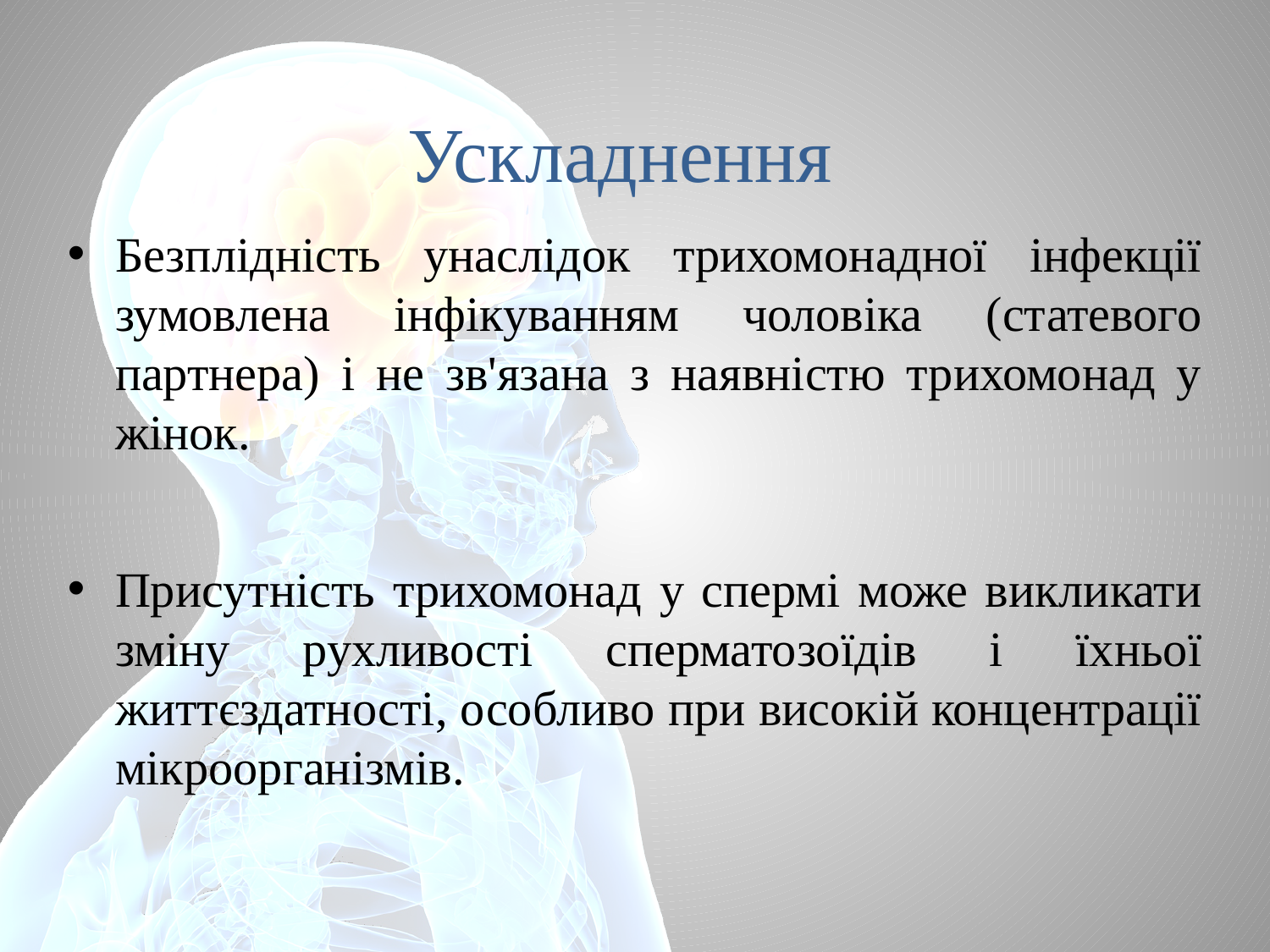

# Ускладнення
Безплідність унаслідок трихомонадної інфекції зумовлена інфікуванням чоловіка (статевого партнера) і не зв'язана з наявністю трихомонад у жінок.

Присутність трихомонад у спермі може викликати зміну рухливості сперматозоїдів і їхньої життєздатності, особливо при високій концентрації мікроорганізмів.